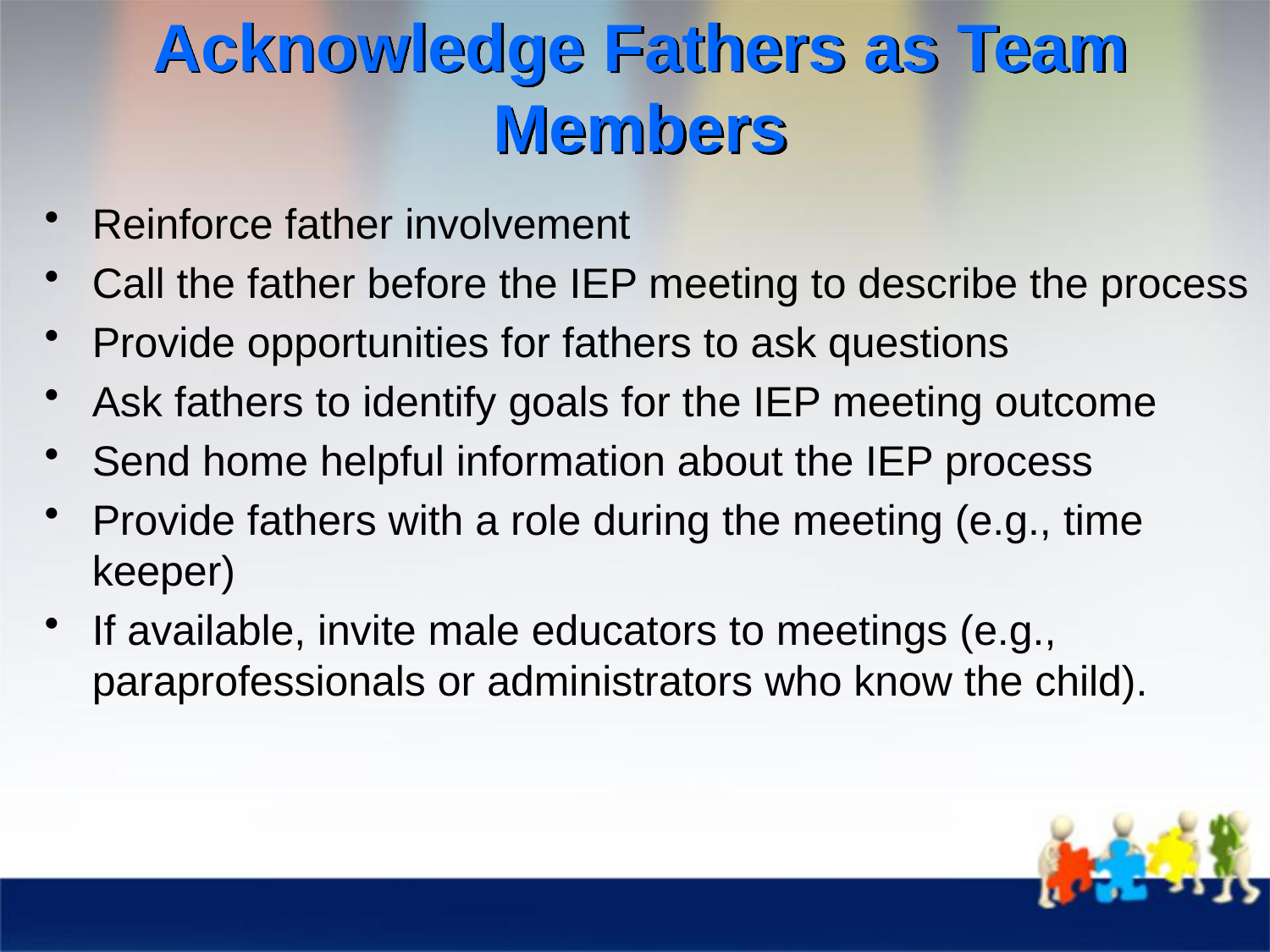

# Acknowledge Fathers as Team Members
Reinforce father involvement
Call the father before the IEP meeting to describe the process
Provide opportunities for fathers to ask questions
Ask fathers to identify goals for the IEP meeting outcome
Send home helpful information about the IEP process
Provide fathers with a role during the meeting (e.g., time keeper)
If available, invite male educators to meetings (e.g., paraprofessionals or administrators who know the child).